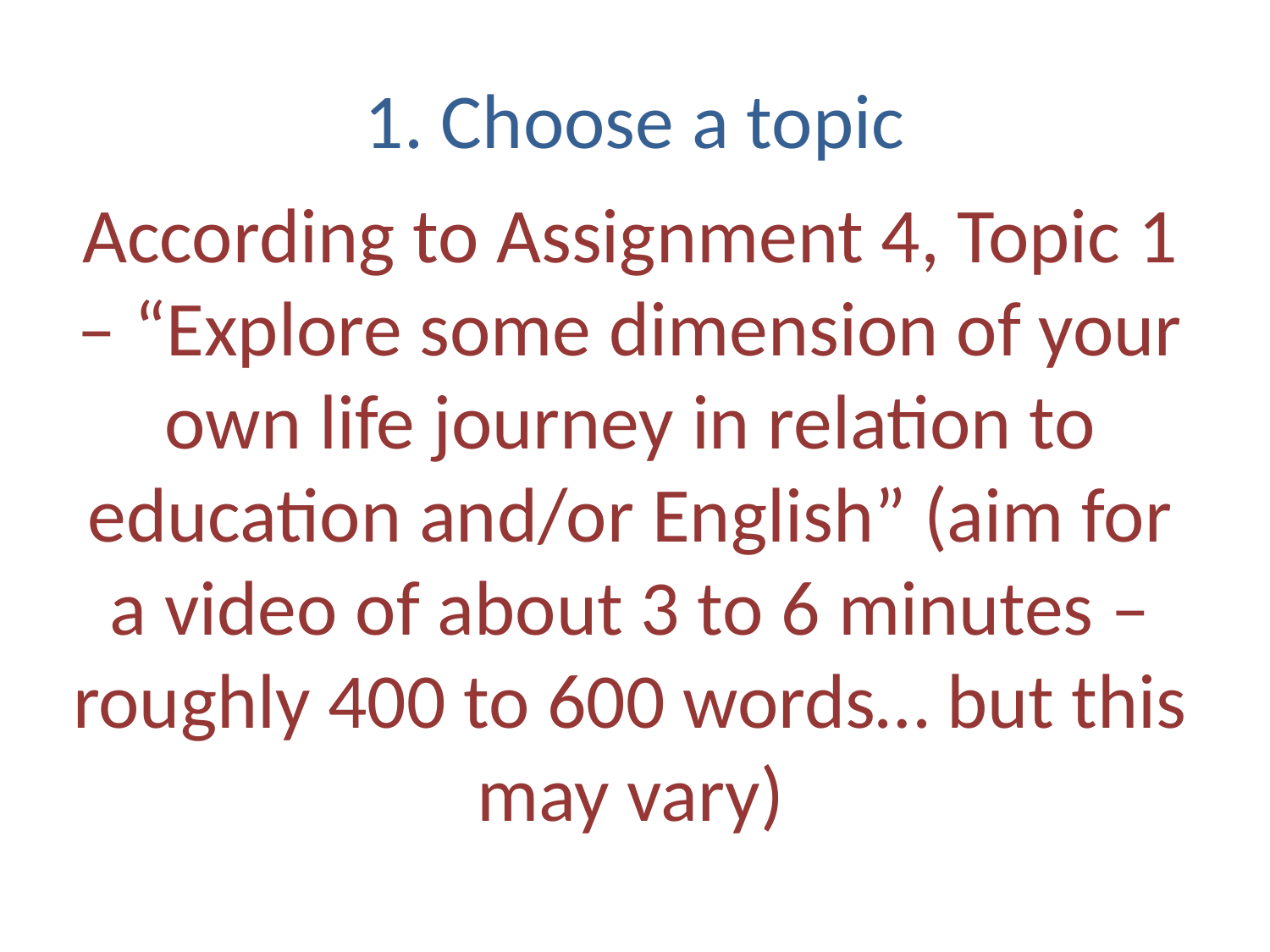

1. Choose a topic
# According to Assignment 4, Topic 1 – “Explore some dimension of your own life journey in relation to education and/or English” (aim for a video of about 3 to 6 minutes – roughly 400 to 600 words… but this may vary)